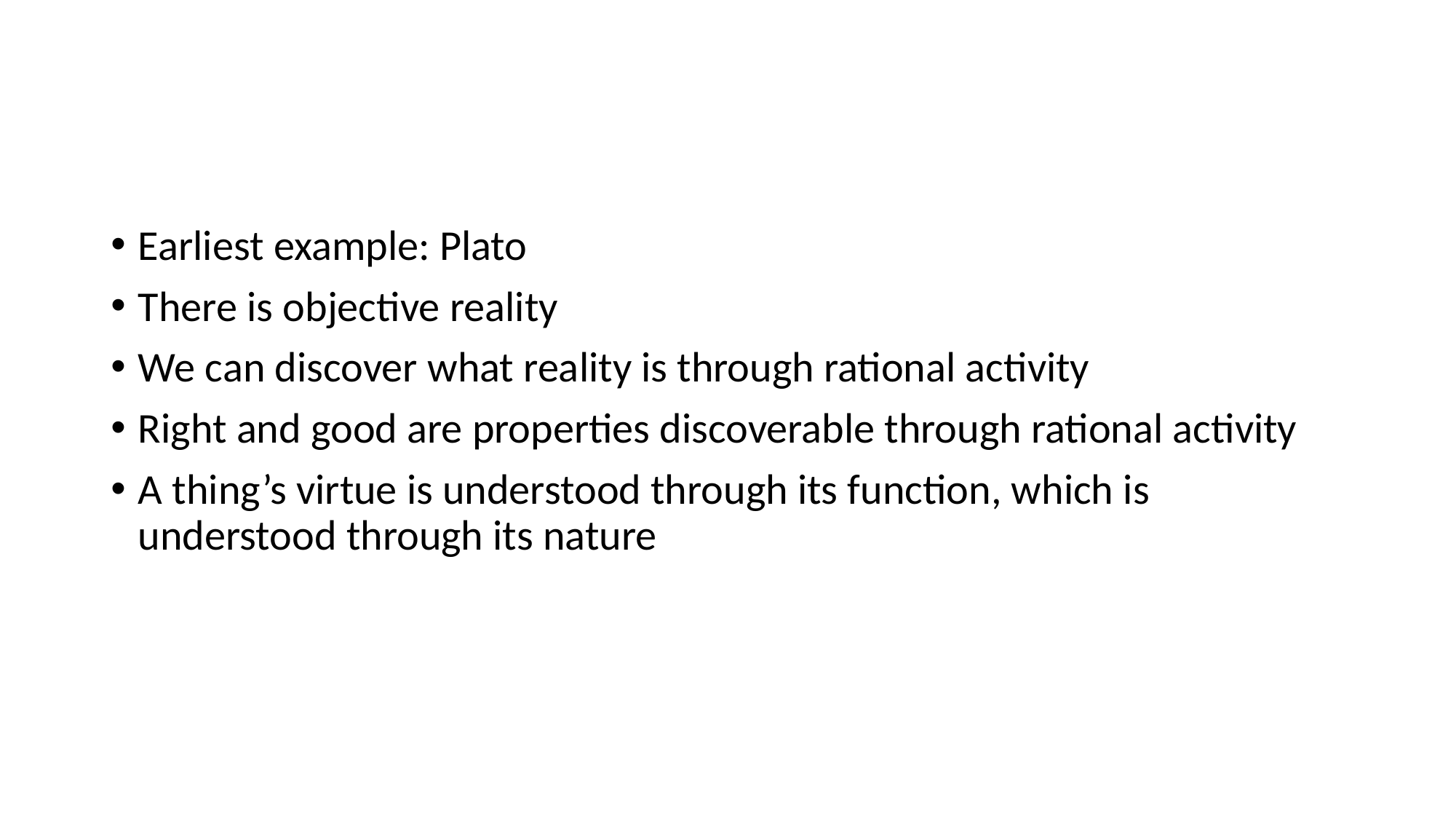

#
Earliest example: Plato
There is objective reality
We can discover what reality is through rational activity
Right and good are properties discoverable through rational activity
A thing’s virtue is understood through its function, which is understood through its nature